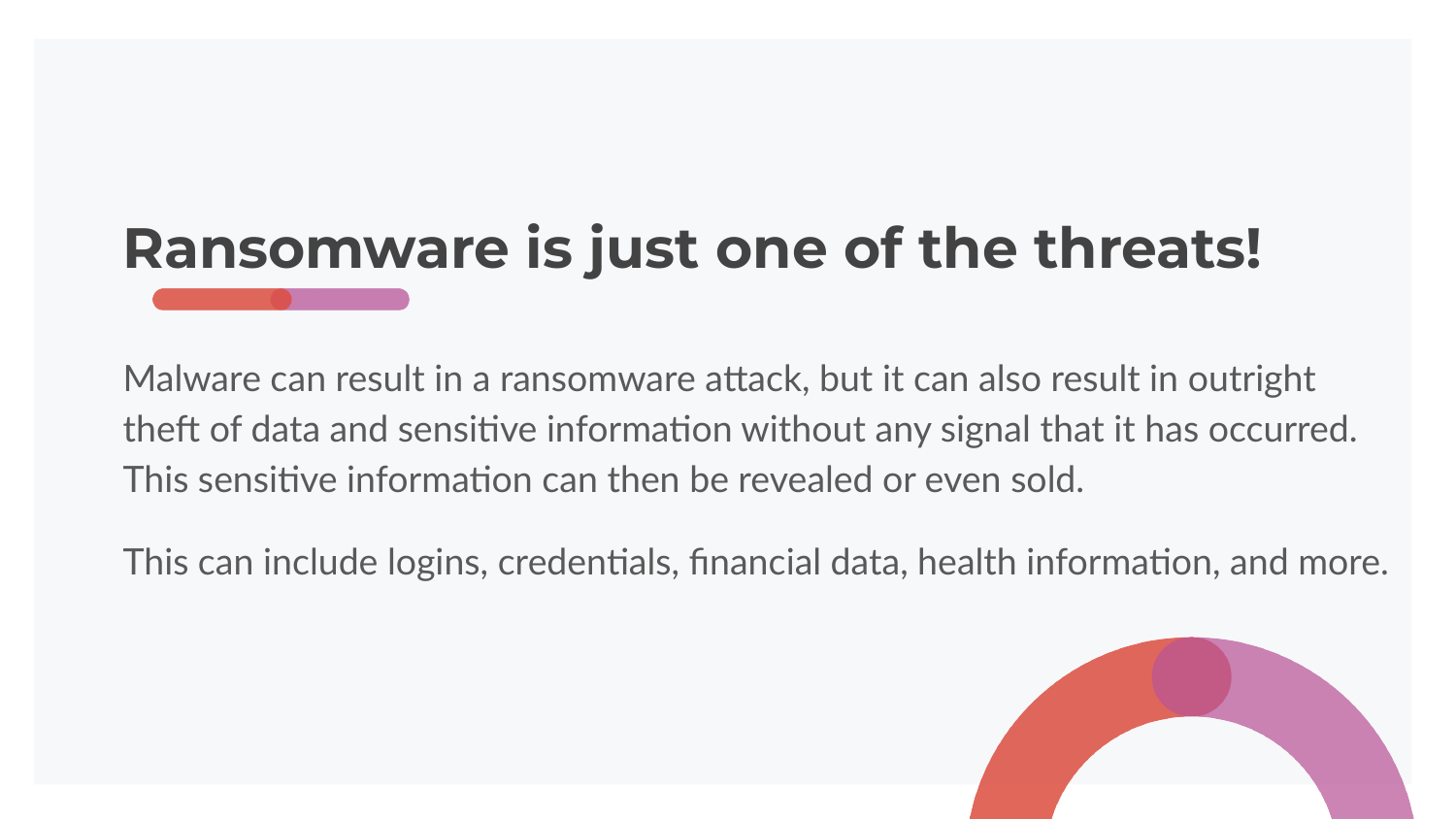

# Ransomware is just one of the threats!
Malware can result in a ransomware attack, but it can also result in outright theft of data and sensitive information without any signal that it has occurred. This sensitive information can then be revealed or even sold.
This can include logins, credentials, financial data, health information, and more.